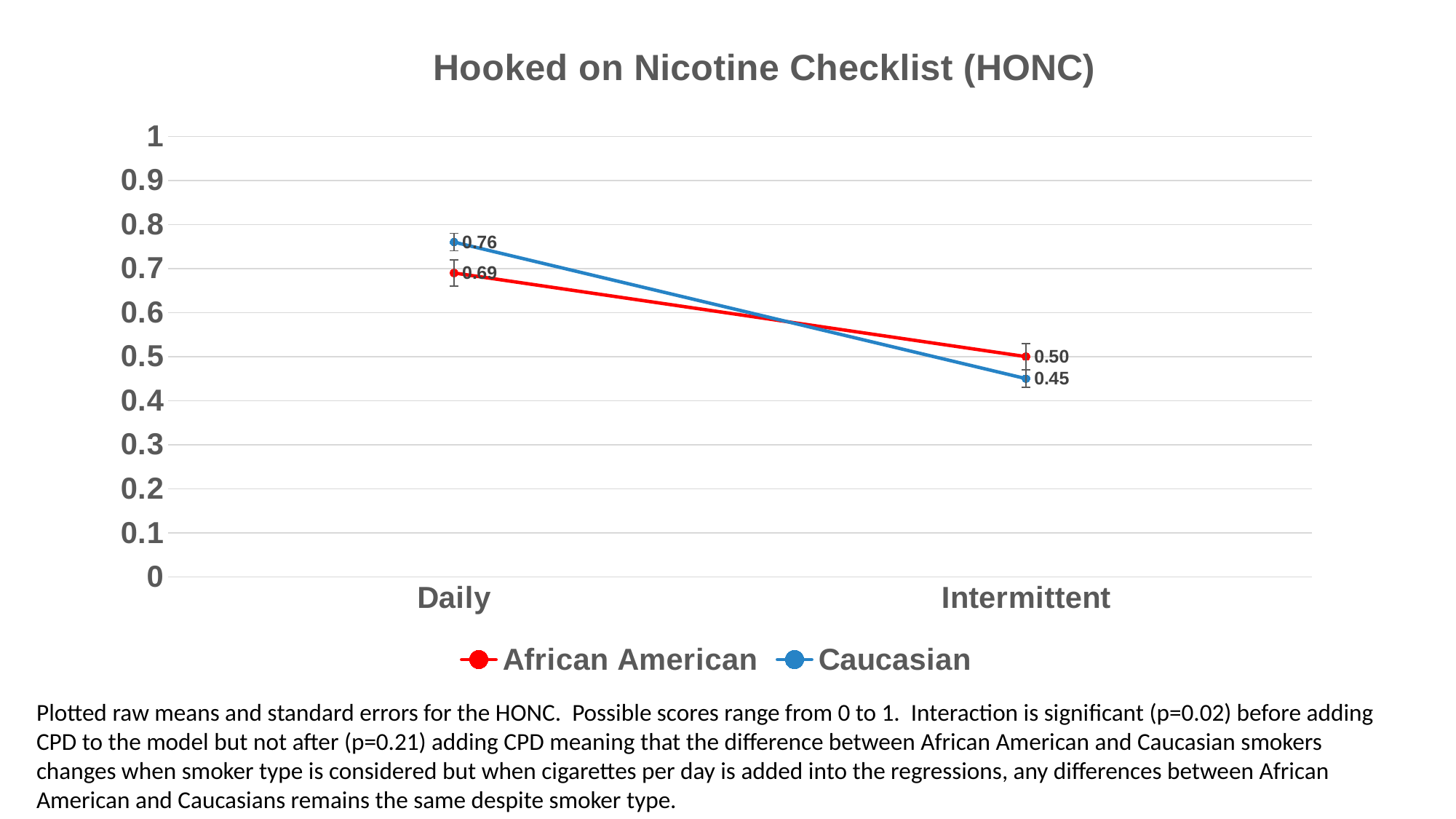

### Chart: Hooked on Nicotine Checklist (HONC)

| Category | African American | Caucasian |
|---|---|---|
| Daily | 0.69 | 0.76 |
| Intermittent | 0.5 | 0.45 |
Plotted raw means and standard errors for the HONC.  Possible scores range from 0 to 1.  Interaction is significant (p=0.02) before adding CPD to the model but not after (p=0.21) adding CPD meaning that the difference between African American and Caucasian smokers changes when smoker type is considered but when cigarettes per day is added into the regressions, any differences between African American and Caucasians remains the same despite smoker type.